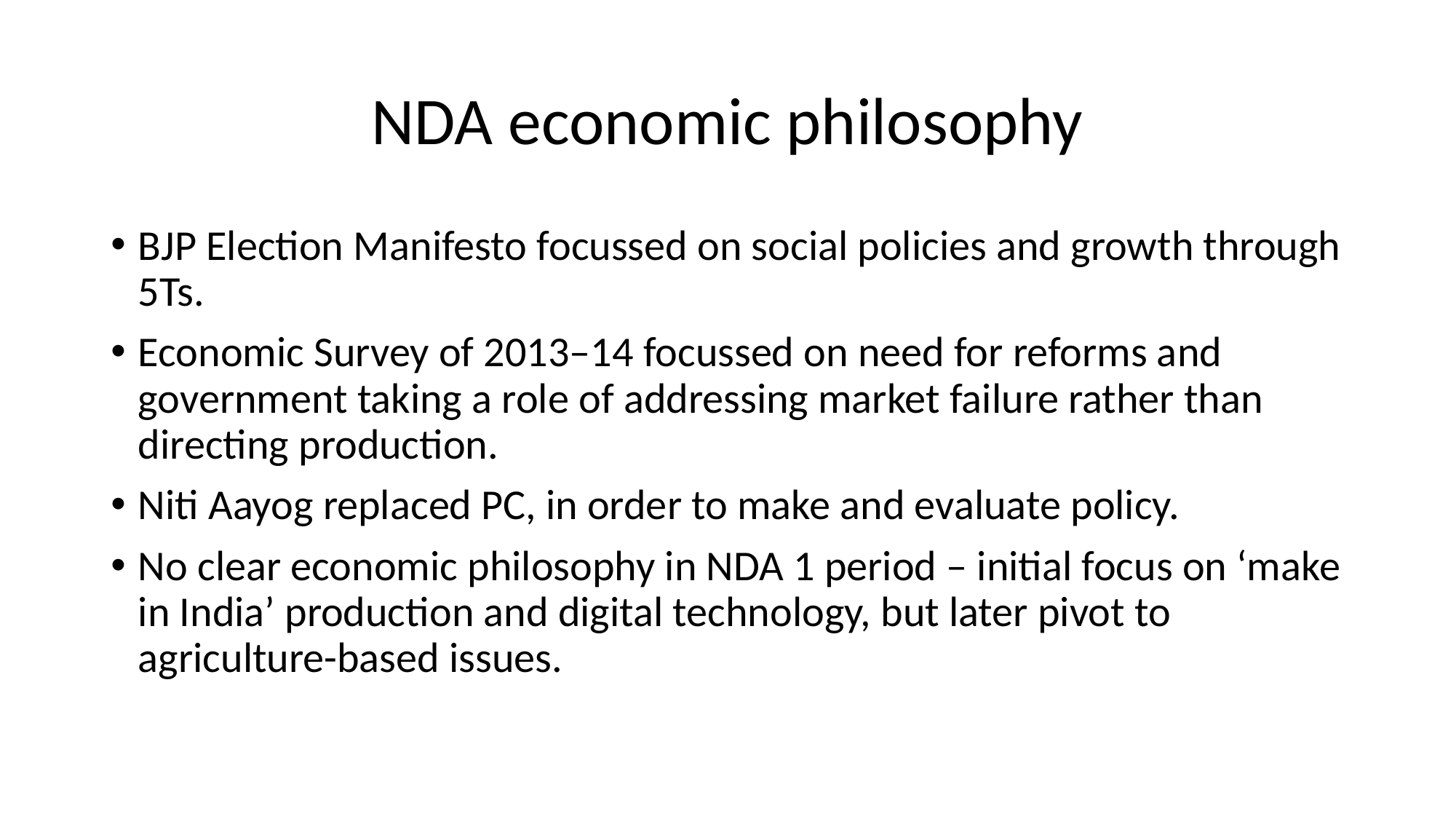

# NDA economic philosophy
BJP Election Manifesto focussed on social policies and growth through 5Ts.
Economic Survey of 2013–14 focussed on need for reforms and government taking a role of addressing market failure rather than directing production.
Niti Aayog replaced PC, in order to make and evaluate policy.
No clear economic philosophy in NDA 1 period – initial focus on ‘make in India’ production and digital technology, but later pivot to agriculture-based issues.